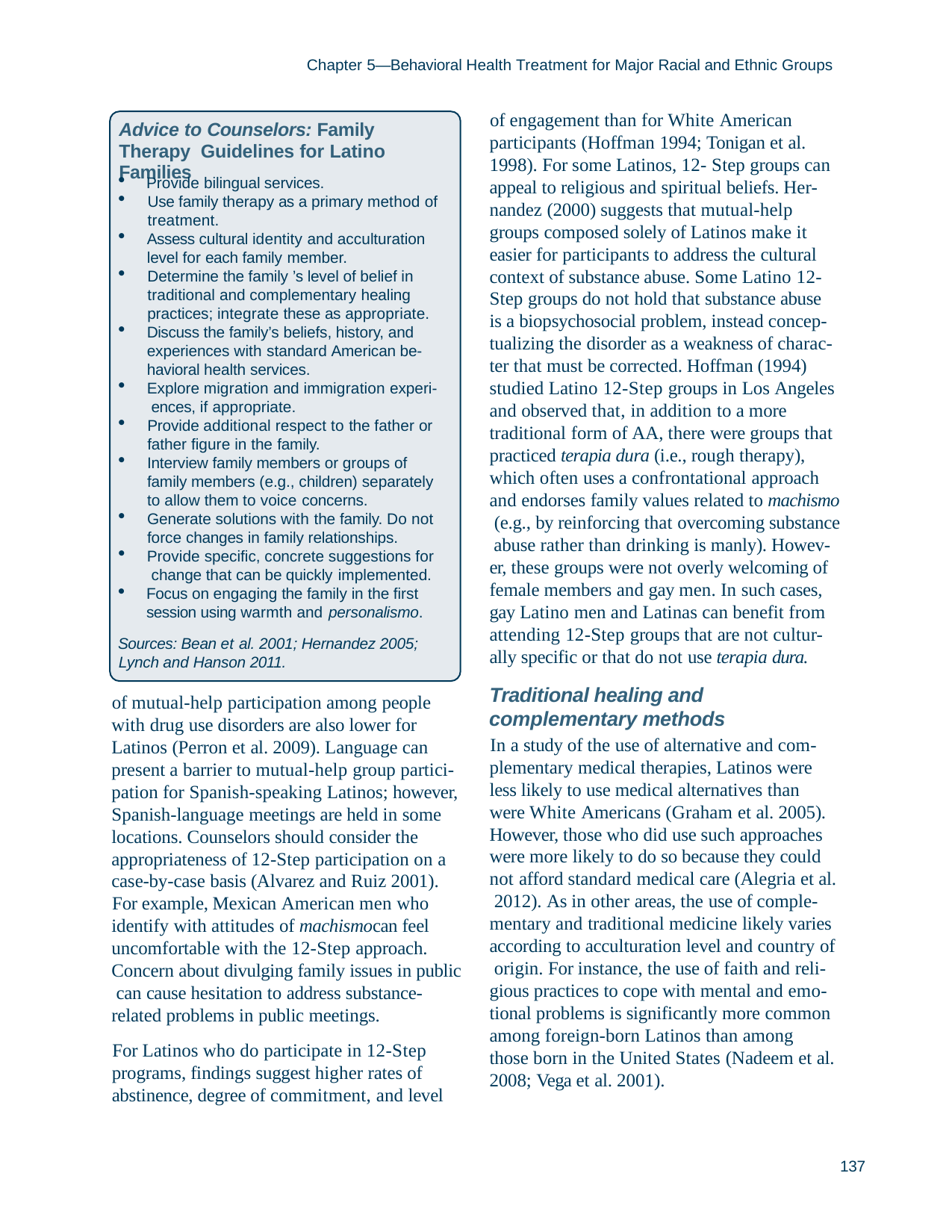

Chapter 5—Behavioral Health Treatment for Major Racial and Ethnic Groups
of engagement than for White American  participants (Hoffman 1994; Tonigan et al.  1998). For some Latinos, 12- Step groups can  appeal to religious and spiritual beliefs. Her-  nandez (2000) suggests that mutual-help  groups composed solely of Latinos make it  easier for participants to address the cultural  context of substance abuse. Some Latino 12-  Step groups do not hold that substance abuse  is a biopsychosocial problem, instead concep-  tualizing the disorder as a weakness of charac-  ter that must be corrected. Hoffman (1994)  studied Latino 12-Step groups in Los Angeles  and observed that, in addition to a more  traditional form of AA, there were groups that  practiced terapia dura (i.e., rough therapy),  which often uses a confrontational approach  and endorses family values related to machismo  (e.g., by reinforcing that overcoming substance  abuse rather than drinking is manly). Howev-  er, these groups were not overly welcoming of  female members and gay men. In such cases,  gay Latino men and Latinas can benefit from  attending 12-Step groups that are not cultur-  ally specific or that do not use terapia dura.
Traditional healing and  complementary methods
In a study of the use of alternative and com-  plementary medical therapies, Latinos were  less likely to use medical alternatives than  were White Americans (Graham et al. 2005).  However, those who did use such approaches  were more likely to do so because they could  not afford standard medical care (Alegria et al.  2012). As in other areas, the use of comple-  mentary and traditional medicine likely varies  according to acculturation level and country of  origin. For instance, the use of faith and reli-  gious practices to cope with mental and emo-  tional problems is significantly more common  among foreign-born Latinos than among  those born in the United States (Nadeem et al.  2008; Vega et al. 2001).

Advice to Counselors: Family Therapy  Guidelines for Latino Families
Provide bilingual services.
Use family therapy as a primary method of  treatment.
Assess cultural identity and acculturation  level for each family member.
Determine the family ’s level of belief in  traditional and complementary healing  practices; integrate these as appropriate.
Discuss the family’s beliefs, history, and  experiences with standard American be-  havioral health services.
Explore migration and immigration experi-  ences, if appropriate.
Provide additional respect to the father or  father figure in the family.
Interview family members or groups of  family members (e.g., children) separately  to allow them to voice concerns.
Generate solutions with the family. Do not  force changes in family relationships.
Provide specific, concrete suggestions for  change that can be quickly implemented.
Focus on engaging the family in the first  session using warmth and personalismo.
Sources: Bean et al. 2001; Hernandez 2005;  Lynch and Hanson 2011.
of mutual-help participation among people  with drug use disorders are also lower for  Latinos (Perron et al. 2009). Language can  present a barrier to mutual-help group partici-  pation for Spanish-speaking Latinos; however,  Spanish-language meetings are held in some  locations. Counselors should consider the  appropriateness of 12-Step participation on a  case-by-case basis (Alvarez and Ruiz 2001).
For example, Mexican American men who  identify with attitudes of machismocan feel  uncomfortable with the 12-Step approach.  Concern about divulging family issues in public  can cause hesitation to address substance-  related problems in public meetings.
For Latinos who do participate in 12-Step  programs, findings suggest higher rates of  abstinence, degree of commitment, and level
137